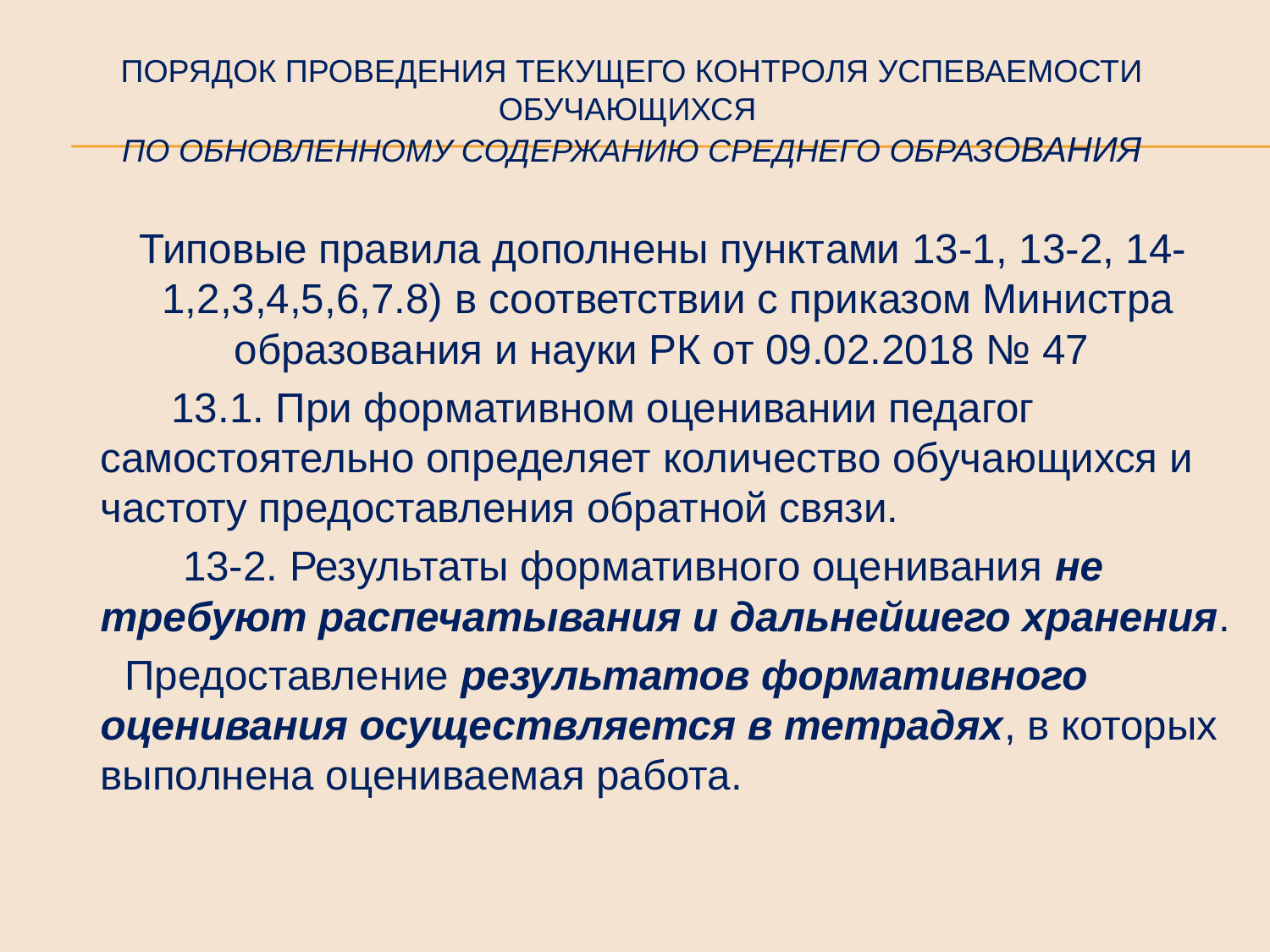

# Порядок проведения текущего контроля успеваемости обучающихся по обновленному содержанию среднего образования
   Типовые правила дополнены пунктами 13-1, 13-2, 14-1,2,3,4,5,6,7.8) в соответствии с приказом Министра образования и науки РК от 09.02.2018 № 47
          13.1. При формативном оценивании педагог самостоятельно определяет количество обучающихся и частоту предоставления обратной связи.
           13-2. Результаты формативного оценивания не требуют распечатывания и дальнейшего хранения.
      Предоставление результатов формативного оценивания осуществляется в тетрадях, в которых выполнена оцениваемая работа.